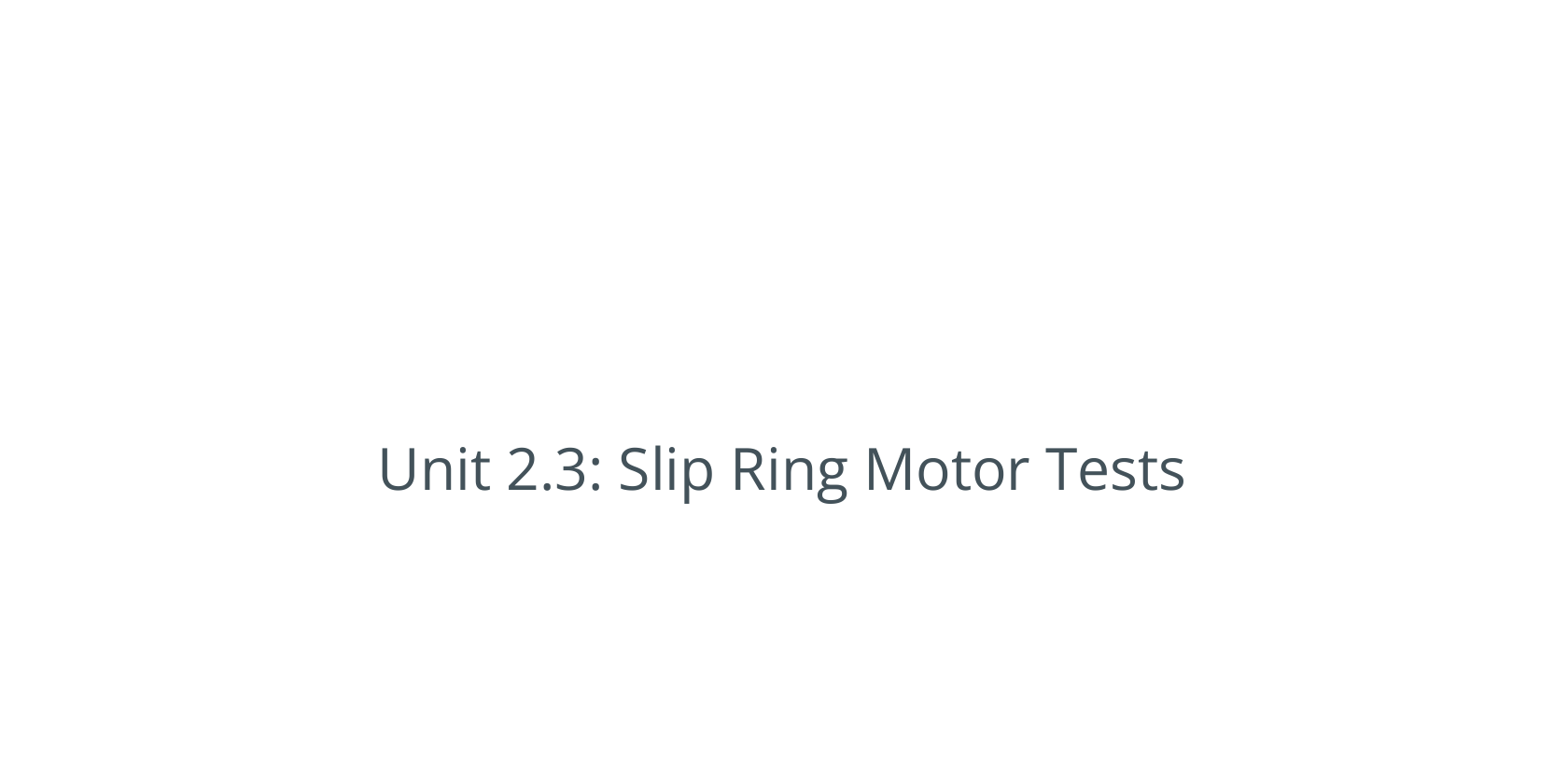

# Unit 2.3: Slip Ring Motor Tests